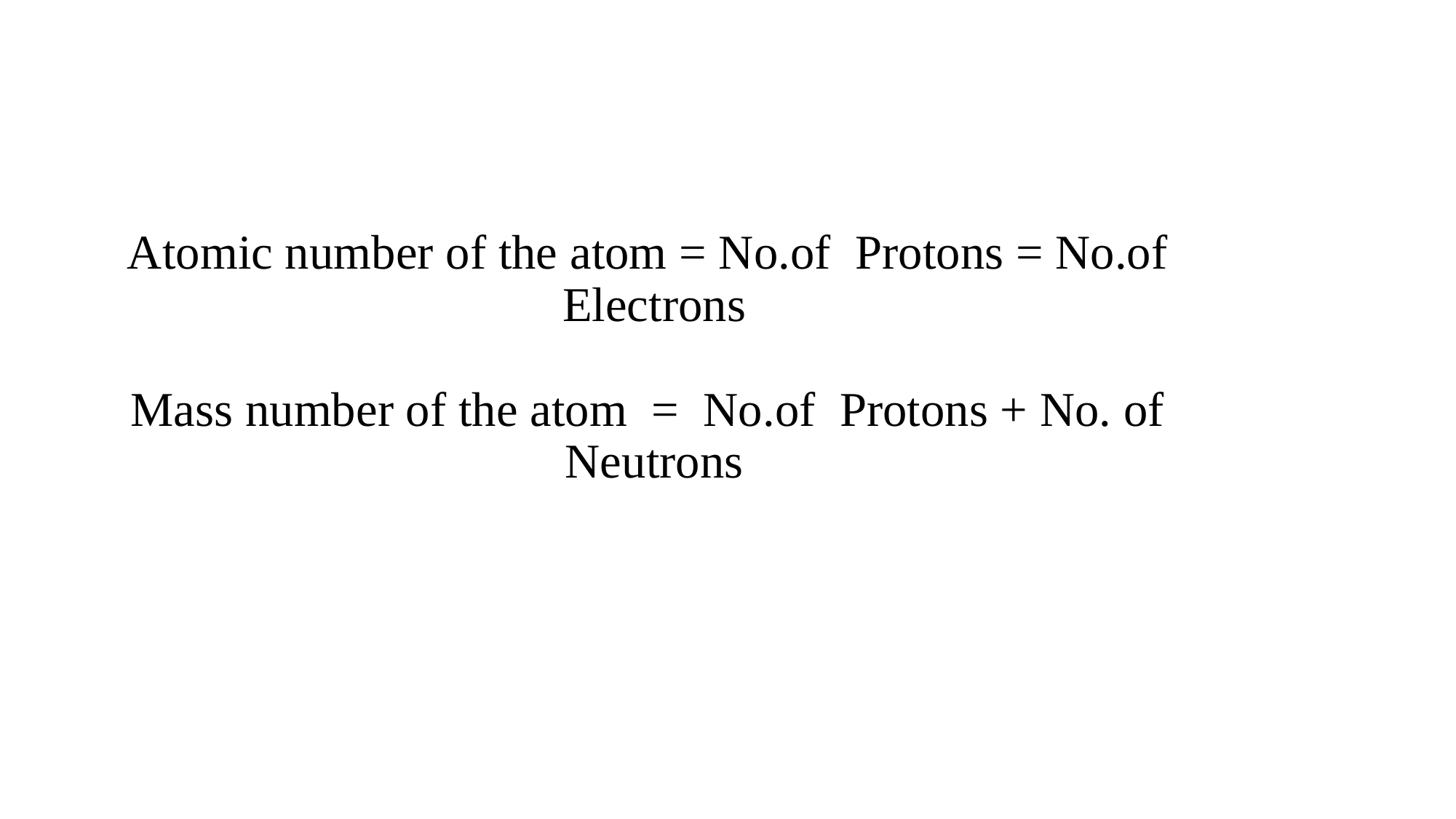

# Atomic number of the atom = No.of  Protons = No.of  Electrons   Mass number of the atom  =  No.of  Protons + No. of  Neutrons